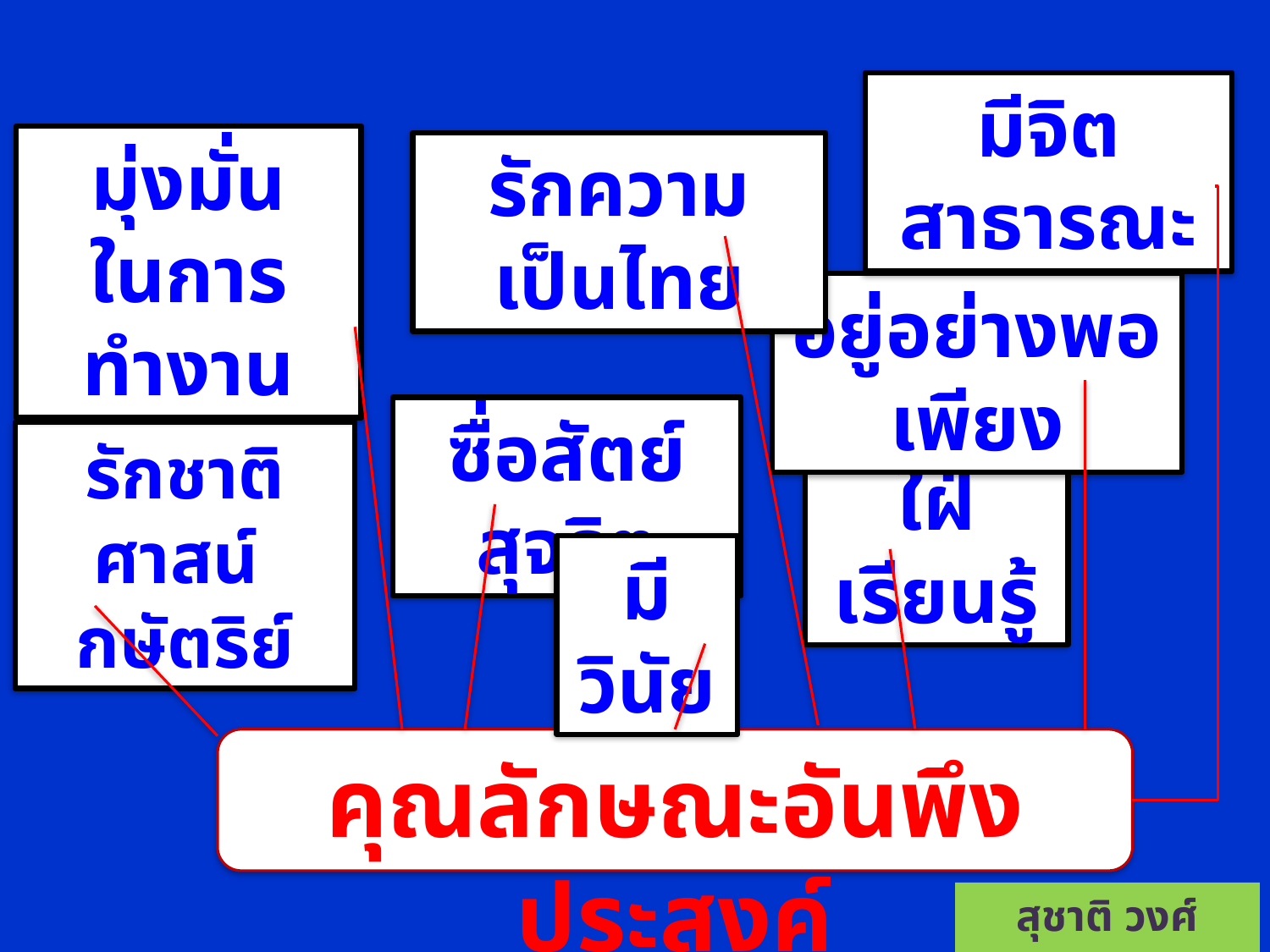

มีจิตสาธารณะ
มุ่งมั่น
ในการทำงาน
รักความเป็นไทย
อยู่อย่างพอเพียง
ซื่อสัตย์ สุจริต
รักชาติ ศาสน์
กษัตริย์
ใฝ่เรียนรู้
มีวินัย

คุณลักษณะอันพึงประสงค์
สุชาติ วงศ์สุวรรณ